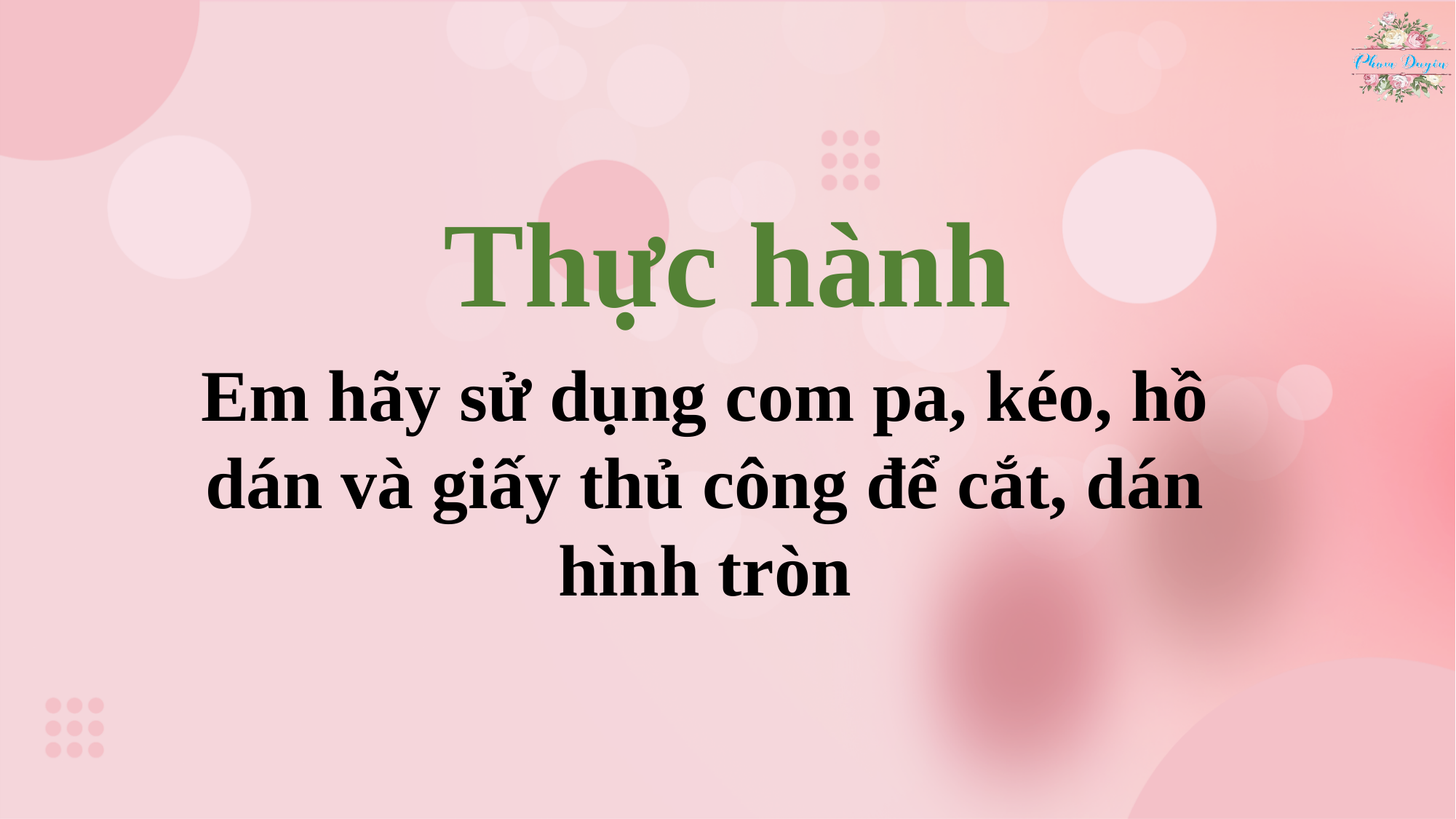

Thực hành
Em hãy sử dụng com pa, kéo, hồ dán và giấy thủ công để cắt, dán hình tròn